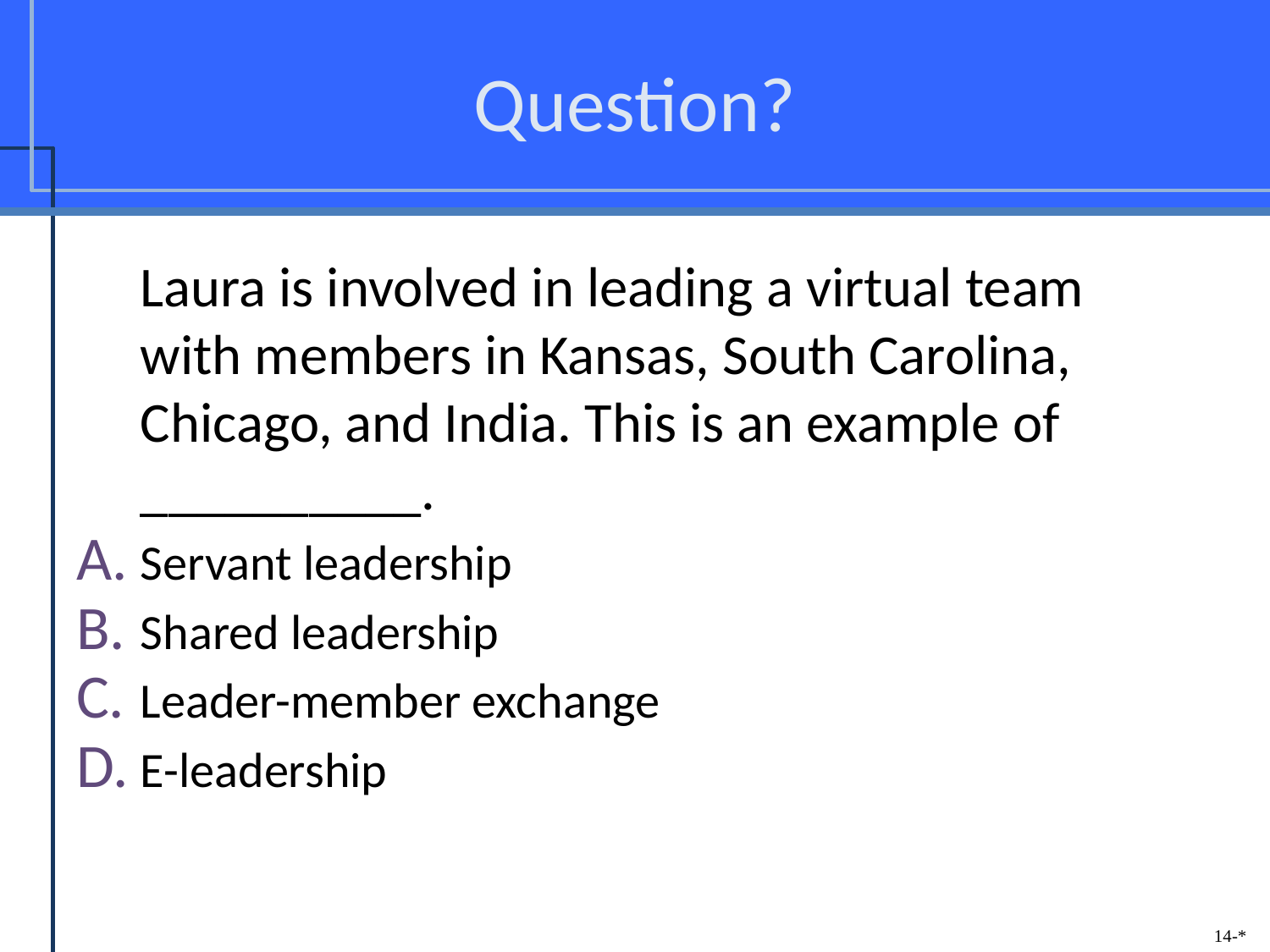

# Question?
	Laura is involved in leading a virtual team with members in Kansas, South Carolina, Chicago, and India. This is an example of __________.
Servant leadership
Shared leadership
Leader-member exchange
E-leadership